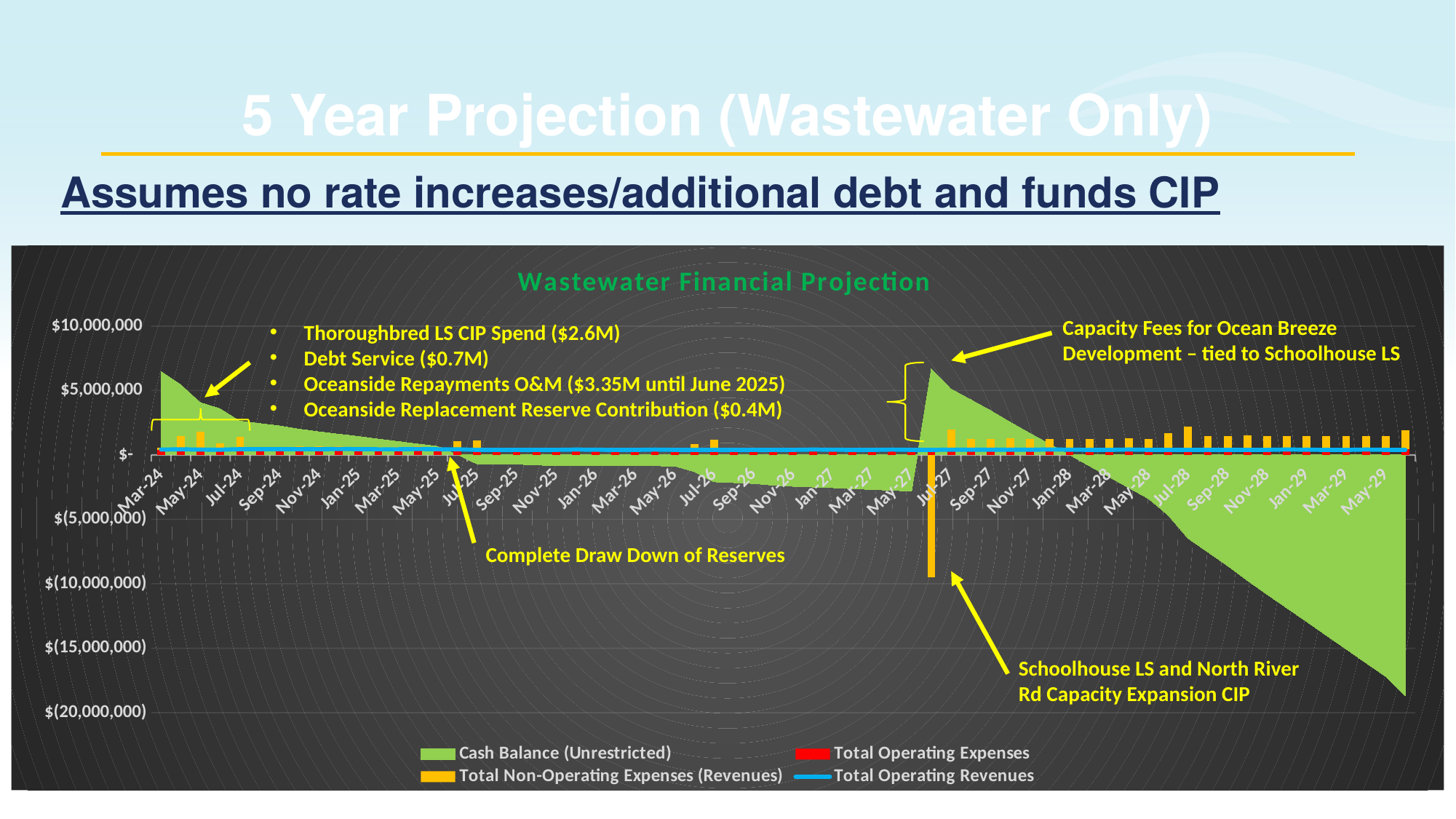

# 5 Year Projection (Wastewater Only)
Assumes no rate increases/additional debt and funds CIP

### Chart: Wastewater Financial Projection

| Category | Cash Balance (Unrestricted)  | Total Operating Expenses | Total Non-Operating Expenses (Revenues) | Total Operating Revenues |
|---|---|---|---|---|
| 45352 | 6490619.767390521 | 377931.914 | 213167.31 | 422537.2685905251 |
| 45383 | 5469737.022017028 | 377931.914 | 1083985.1199999999 | 441034.2886265073 |
| 45413 | 4065502.812635097 | 377931.914 | 1443133.4800000004 | 416831.1846180694 |
| 45444 | 3592334.5704019987 | 377931.914 | 505484.15 | 410247.8217669016 |
| 45474 | 2629195.295620507 | 435304.8554914999 | 979373.91 | 451539.49071000825 |
| 45505 | 2446506.3188212686 | 378314.5284675 | 252977.15 | 448602.7016682614 |
| 45536 | 2258508.4747223603 | 381772.5284675 | 252977.15 | 446751.8343685917 |
| 45566 | 2008771.35031975 | 443398.95854749996 | 252977.15 | 446638.9841448895 |
| 45597 | 1802761.4289605264 | 400914.33489149995 | 252977.15 | 447881.5635322764 |
| 45627 | 1618246.8303251683 | 400291.8948914999 | 252977.15 | 468754.44625614194 |
| 45658 | 1441736.2253137229 | 378861.1584675 | 252977.15 | 455327.70345605444 |
| 45689 | 1239163.3504321275 | 394473.95117549994 | 252977.15 | 444878.2262939046 |
| 45717 | 1051078.7302835006 | 378314.5284675 | 252977.15 | 443207.05831887317 |
| 45748 | 856252.3424880716 | 405920.8433274999 | 252977.15 | 464071.605532071 |
| 45778 | 669760.8398440578 | 378096.0421475 | 252977.15 | 444581.68950348615 |
| 45809 | 35837.15756022837 | 379963.36214750004 | 693530.15 | 439569.8298636706 |
| 45839 | -693536.9592290308 | 455135.04338895157 | 667187.4266666666 | 392948.3532663591 |
| 45870 | -699634.7392590528 | 395871.8862839917 | 4166.666666666667 | 393940.7729206363 |
| 45901 | -709932.0126788566 | 399468.2062839917 | 4166.666666666667 | 393337.5995308545 |
| 45931 | -783657.4301563036 | 463552.91056719166 | 4166.666666666667 | 393994.15975641133 |
| 45962 | -810885.2549731706 | 419375.6849649516 | 4166.666666666667 | 396314.5268147512 |
| 45992 | -814519.2716713473 | 418728.3473649516 | 4166.666666666667 | 419260.99733344157 |
| 46023 | -809102.7450659772 | 396433.59848399163 | 4166.666666666667 | 406016.7917560284 |
| 46054 | -830109.3707660183 | 412677.6859003117 | 4166.666666666667 | 395837.72686693724 |
| 46082 | -835258.1773317339 | 395871.8862839917 | 4166.666666666667 | 394889.7463849428 |
| 46113 | -846678.109231544 | 424575.67073839164 | 4166.666666666667 | 417322.40550524817 |
| 46143 | -848676.7206614801 | 395644.66051119164 | 4166.666666666667 | 397812.71574792214 |
| 46174 | -1297655.3620565129 | 397586.67331119167 | 444719.6666666667 | 393327.69858282554 |
| 46204 | -2085454.253840684 | 475932.8951175044 | 704687.4266666666 | 392821.42999999993 |
| 46235 | -2147441.504258235 | 414306.1303883459 | 41666.666666666664 | 393985.54663746175 |
| 46266 | -2213796.227801159 | 418046.303188346 | 41666.666666666664 | 393358.2463120887 |
| 46296 | -2346109.302504032 | 484687.476982874 | 41666.666666666664 | 394041.06894666783 |
| 46327 | -2430071.7994999015 | 438750.08101654437 | 41666.666666666664 | 396454.25068734126 |
| 46357 | -2489496.7360523334 | 438076.84991254436 | 41666.666666666664 | 420318.5800267792 |
| 46388 | -2539502.188909076 | 414883.3924163459 | 41666.666666666664 | 406544.60622626956 |
| 46419 | -2616994.638823447 | 431784.1619893187 | 41666.666666666664 | 395958.37874161475 |
| 46447 | -2677994.956838119 | 414306.1303883459 | 41666.666666666664 | 394972.4790403405 |
| 46478 | -2745510.3265402494 | 444151.14756092196 | 41666.666666666664 | 418302.44452545815 |
| 46508 | -2803234.441613711 | 414069.81558463397 | 41666.666666666664 | 398012.367177839 |
| 46539 | 6683902.1215991285 | 416089.50889663387 | -9509878.122783335 | 393347.9493261386 |
| 46569 | 5130174.139439006 | 497474.99256545235 | 1471354.0933333333 | 415101.1037386637 |
| 46600 | 4299589.104176289 | 433390.21428032767 | 808333.3333333334 | 411138.5123509442 |
| 46631 | 3461690.1435773484 | 437279.9939923277 | 808333.3333333334 | 407714.3667267203 |
| 46661 | 2552411.9723831043 | 506579.7577054368 | 808333.3333333334 | 405634.9198445257 |
| 46692 | 1690392.4836423323 | 458811.92293365404 | 808333.3333333334 | 405125.7675262153 |
| 46722 | 851137.9811136303 | 458111.76258549397 | 808333.3333333334 | 427190.5933901254 |
| 46753 | 18820.41378421313 | 433983.50975624775 | 808333.3333333334 | 409999.27576016384 |
| 46784 | -844918.0105468582 | 451567.3671453394 | 808333.3333333334 | 396162.2761476015 |
| 46813 | -1691572.2819133634 | 433390.21428032767 | 808333.3333333334 | 395069.27624715585 |
| 46844 | -2544878.5001741997 | 464421.9751066067 | 808333.3333333334 | 419449.0901791037 |
| 46874 | -3388110.3210411584 | 433144.44688446727 | 808333.3333333334 | 398245.95935084176 |
| 46905 | -4678869.939607624 | 435244.92792894726 | 1248886.3333333335 | 393371.64269581484 |
| 46935 | -6470272.995158481 | 521203.72555085714 | 1663020.76 | 392821.42999999993 |
| 46966 | -7530743.074995649 | 454562.7543081915 | 1000000.0 | 394092.67447102413 |
| 46997 | -8595943.553371113 | 458608.12520867144 | 1000000.0 | 393407.6468332087 |
| 47027 | -9732462.928446818 | 530672.681296441 | 1000000.0 | 394153.3062207349 |
| 47058 | -10816675.698743375 | 481001.3313076509 | 1000000.0 | 396788.56101109384 |
| 47088 | -11874099.858030945 | 480273.16454556445 | 1000000.0 | 422849.0052579936 |
| 47119 | -12921464.959941737 | 455172.5834292843 | 1000000.0 | 407807.48151849204 |
| 47150 | -13998684.896779979 | 473466.9932878036 | 1000000.0 | 396247.05644956185 |
| 47178 | -15058077.221759893 | 454562.7543081915 | 1000000.0 | 395170.4293282778 |
| 47209 | -16124258.474266388 | 486828.58739365765 | 1000000.0 | 420647.3348871634 |
| 47239 | -17180075.567311253 | 454307.1562164965 | 1000000.0 | 398490.0631716296 |
| 47270 | -18683723.821546882 | 456491.6565027557 | 1440553.0 | 393396.4022671265 |
Capacity Fees for Ocean Breeze Development – tied to Schoolhouse LS
Thoroughbred LS CIP Spend ($2.6M)
Debt Service ($0.7M)
Oceanside Repayments O&M ($3.35M until June 2025)
Oceanside Replacement Reserve Contribution ($0.4M)
Complete Draw Down of Reserves
Schoolhouse LS and North River Rd Capacity Expansion CIP